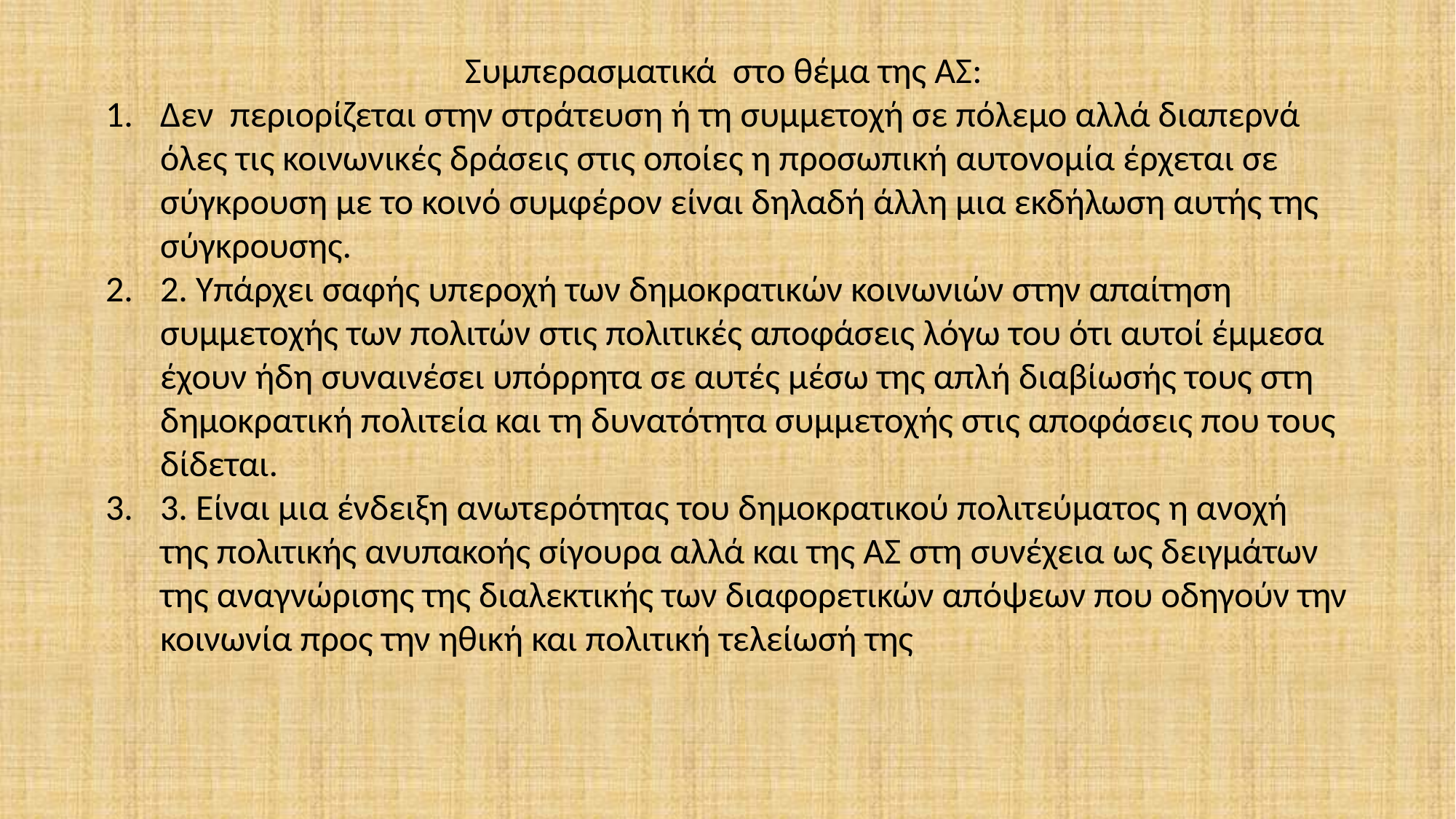

Συμπερασματικά  στο θέμα της ΑΣ:
Δεν  περιορίζεται στην στράτευση ή τη συμμετοχή σε πόλεμο αλλά διαπερνά όλες τις κοινωνικές δράσεις στις οποίες η προσωπική αυτονομία έρχεται σε σύγκρουση με το κοινό συμφέρον είναι δηλαδή άλλη μια εκδήλωση αυτής της σύγκρουσης.
2. Υπάρχει σαφής υπεροχή των δημοκρατικών κοινωνιών στην απαίτηση συμμετοχής των πολιτών στις πολιτικές αποφάσεις λόγω του ότι αυτοί έμμεσα έχουν ήδη συναινέσει υπόρρητα σε αυτές μέσω της απλή διαβίωσής τους στη δημοκρατική πολιτεία και τη δυνατότητα συμμετοχής στις αποφάσεις που τους δίδεται.
3. Είναι μια ένδειξη ανωτερότητας του δημοκρατικού πολιτεύματος η ανοχή  της πολιτικής ανυπακοής σίγουρα αλλά και της ΑΣ στη συνέχεια ως δειγμάτων της αναγνώρισης της διαλεκτικής των διαφορετικών απόψεων που οδηγούν την κοινωνία προς την ηθική και πολιτική τελείωσή της